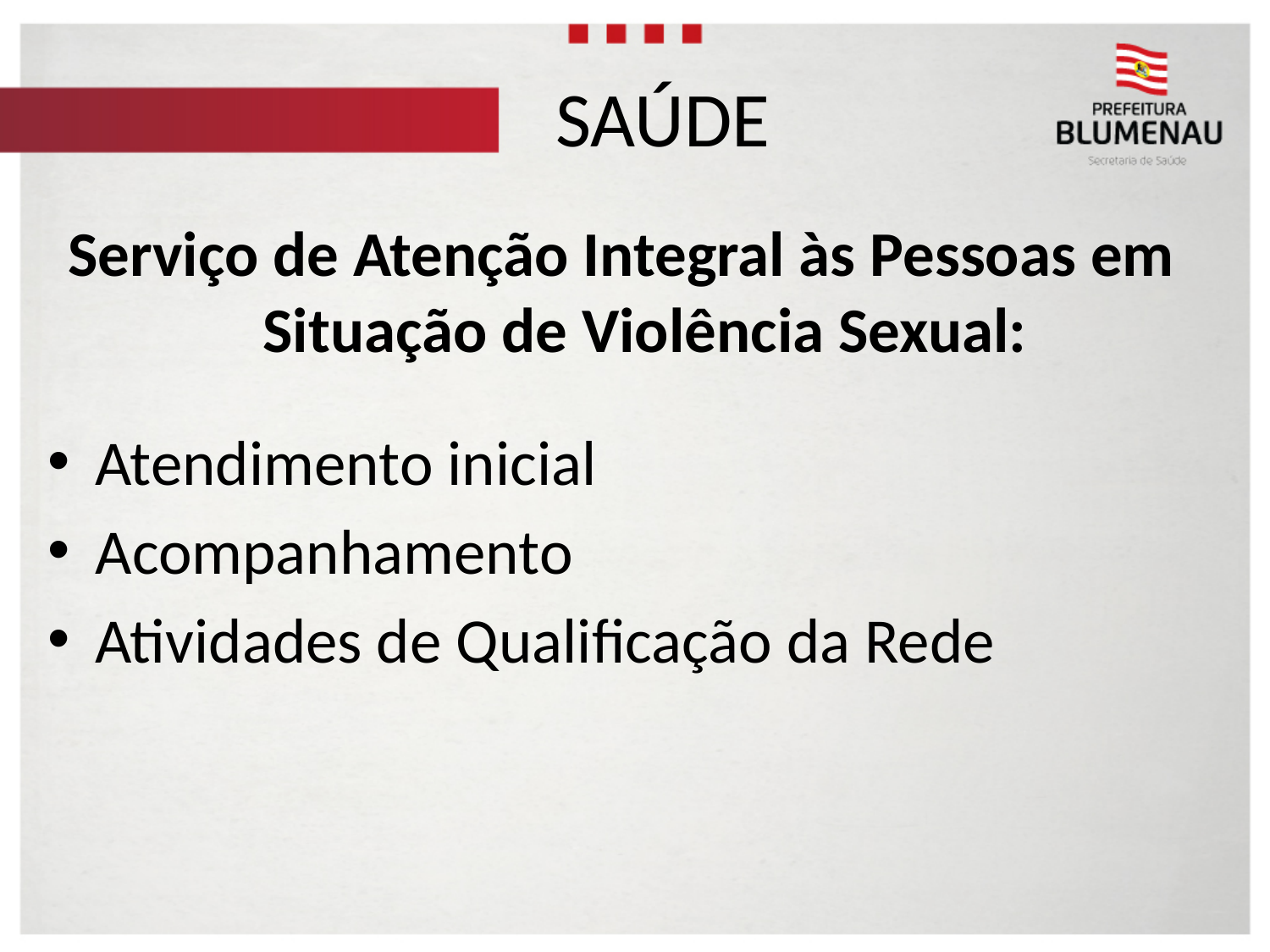

SAÚDE
Serviço de Atenção Integral às Pessoas em Situação de Violência Sexual:

Atendimento inicial
Acompanhamento
Atividades de Qualificação da Rede